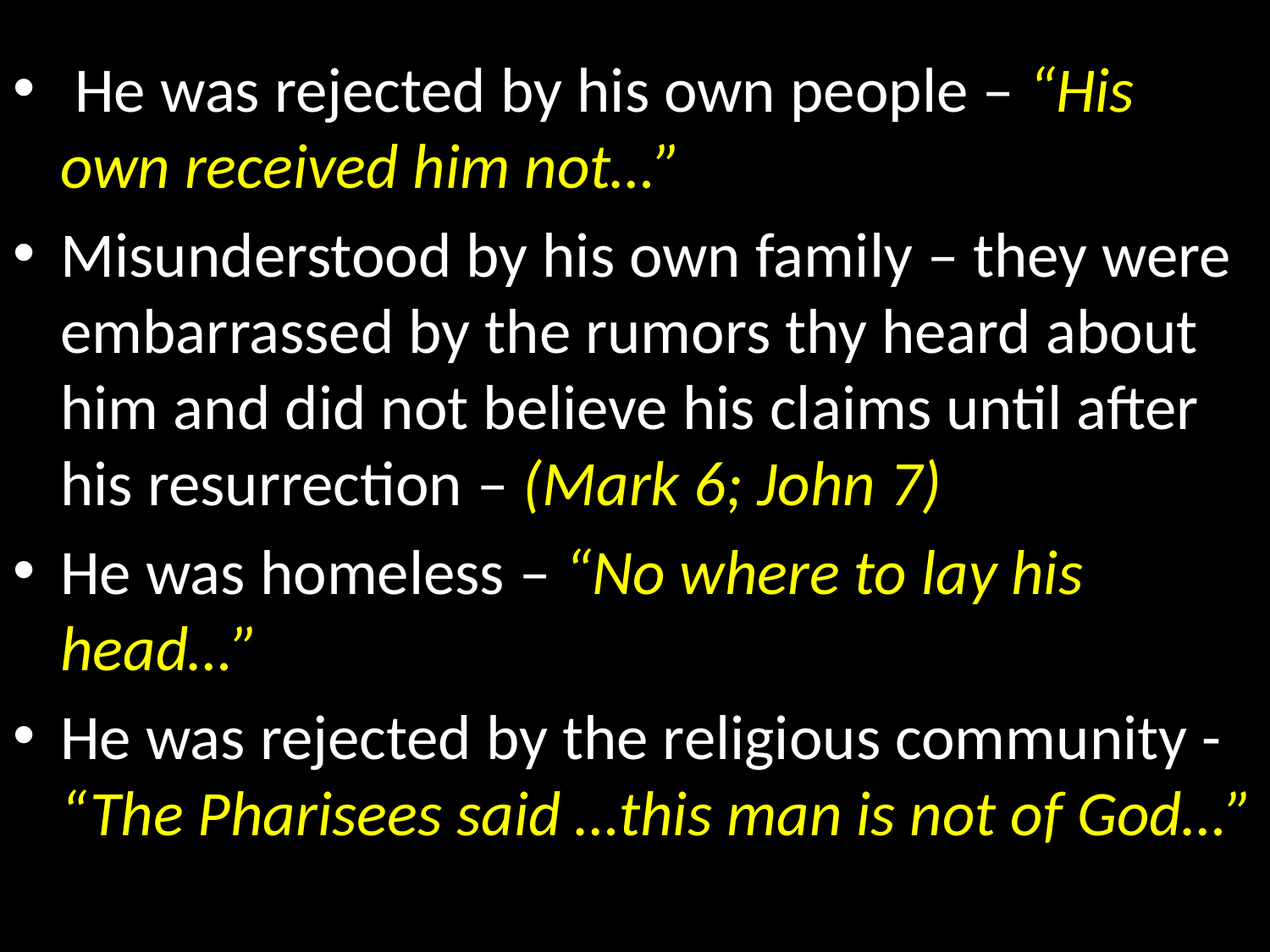

He was rejected by his own people – “His own received him not…”
Misunderstood by his own family – they were embarrassed by the rumors thy heard about him and did not believe his claims until after his resurrection – (Mark 6; John 7)
He was homeless – “No where to lay his head…”
He was rejected by the religious community - “The Pharisees said …this man is not of God…”